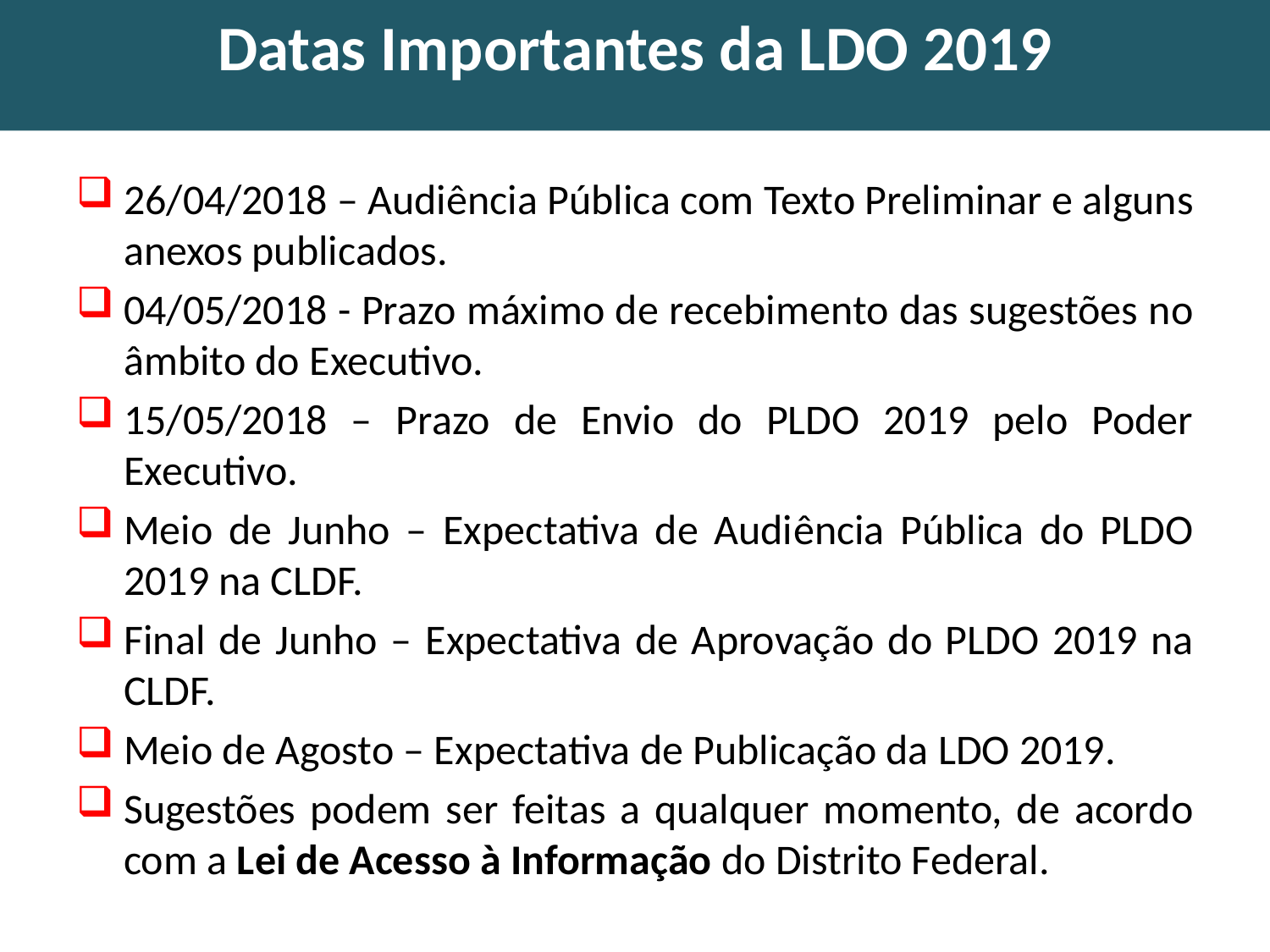

# Datas Importantes da LDO 2019
26/04/2018 – Audiência Pública com Texto Preliminar e alguns anexos publicados.
04/05/2018 - Prazo máximo de recebimento das sugestões no âmbito do Executivo.
15/05/2018 – Prazo de Envio do PLDO 2019 pelo Poder Executivo.
Meio de Junho – Expectativa de Audiência Pública do PLDO 2019 na CLDF.
Final de Junho – Expectativa de Aprovação do PLDO 2019 na CLDF.
Meio de Agosto – Expectativa de Publicação da LDO 2019.
Sugestões podem ser feitas a qualquer momento, de acordo com a Lei de Acesso à Informação do Distrito Federal.